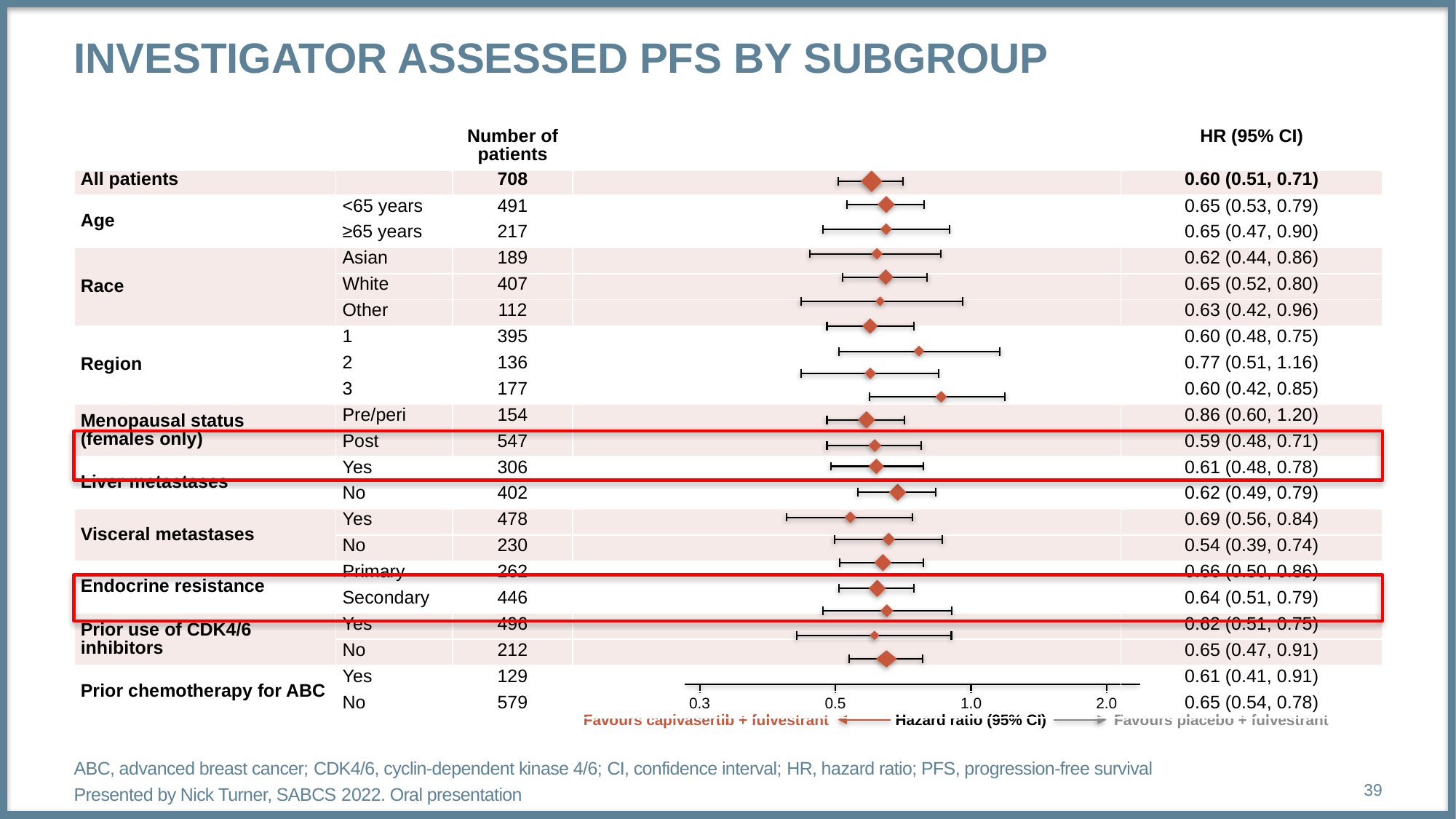

# INVESTIGATOR ASSESSED PFS BY SUBGROUP
|  |  | Number of patients |  | HR (95% CI) |
| --- | --- | --- | --- | --- |
| All patients |  | 708 |  | 0.60 (0.51, 0.71) |
| Age | <65 years | 491 |  | 0.65 (0.53, 0.79) |
|  | ≥65 years | 217 |  | 0.65 (0.47, 0.90) |
| Race | Asian | 189 |  | 0.62 (0.44, 0.86) |
|  | White | 407 |  | 0.65 (0.52, 0.80) |
|  | Other | 112 |  | 0.63 (0.42, 0.96) |
| Region | 1 | 395 |  | 0.60 (0.48, 0.75) |
|  | 2 | 136 |  | 0.77 (0.51, 1.16) |
|  | 3 | 177 |  | 0.60 (0.42, 0.85) |
| Menopausal status (females only) | Pre/peri | 154 |  | 0.86 (0.60, 1.20) |
|  | Post | 547 |  | 0.59 (0.48, 0.71) |
| Liver metastases | Yes | 306 |  | 0.61 (0.48, 0.78) |
|  | No | 402 |  | 0.62 (0.49, 0.79) |
| Visceral metastases | Yes | 478 |  | 0.69 (0.56, 0.84) |
|  | No | 230 |  | 0.54 (0.39, 0.74) |
| Endocrine resistance | Primary | 262 |  | 0.66 (0.50, 0.86) |
|  | Secondary | 446 |  | 0.64 (0.51, 0.79) |
| Prior use of CDK4/6 inhibitors | Yes | 496 |  | 0.62 (0.51, 0.75) |
|  | No | 212 |  | 0.65 (0.47, 0.91) |
| Prior chemotherapy for ABC | Yes | 129 |  | 0.61 (0.41, 0.91) |
|  | No | 579 |  | 0.65 (0.54, 0.78) |

0.3
0.5
1.0
2.0
Favours capivasertib + fulvestrant
Hazard ratio (95% CI)
Favours placebo + fulvestrant
ABC, advanced breast cancer; CDK4/6, cyclin-dependent kinase 4/6; CI, confidence interval; HR, hazard ratio; PFS, progression-free survival
Presented by Nick Turner, SABCS 2022. Oral presentation
39